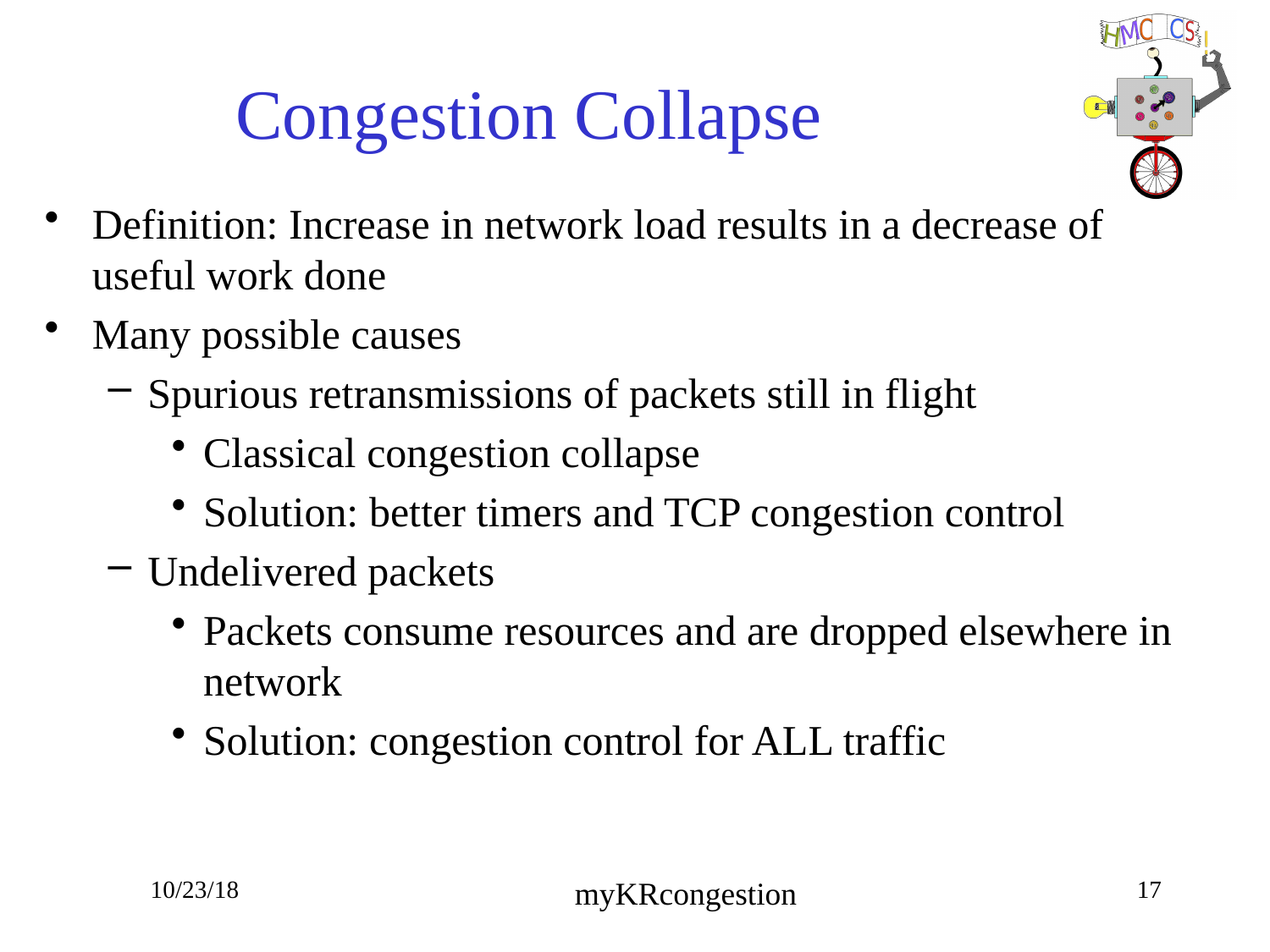

# Congestion Collapse
Definition: Increase in network load results in a decrease of useful work done
Many possible causes
Spurious retransmissions of packets still in flight
Classical congestion collapse
Solution: better timers and TCP congestion control
Undelivered packets
Packets consume resources and are dropped elsewhere in network
Solution: congestion control for ALL traffic
10/23/18
17